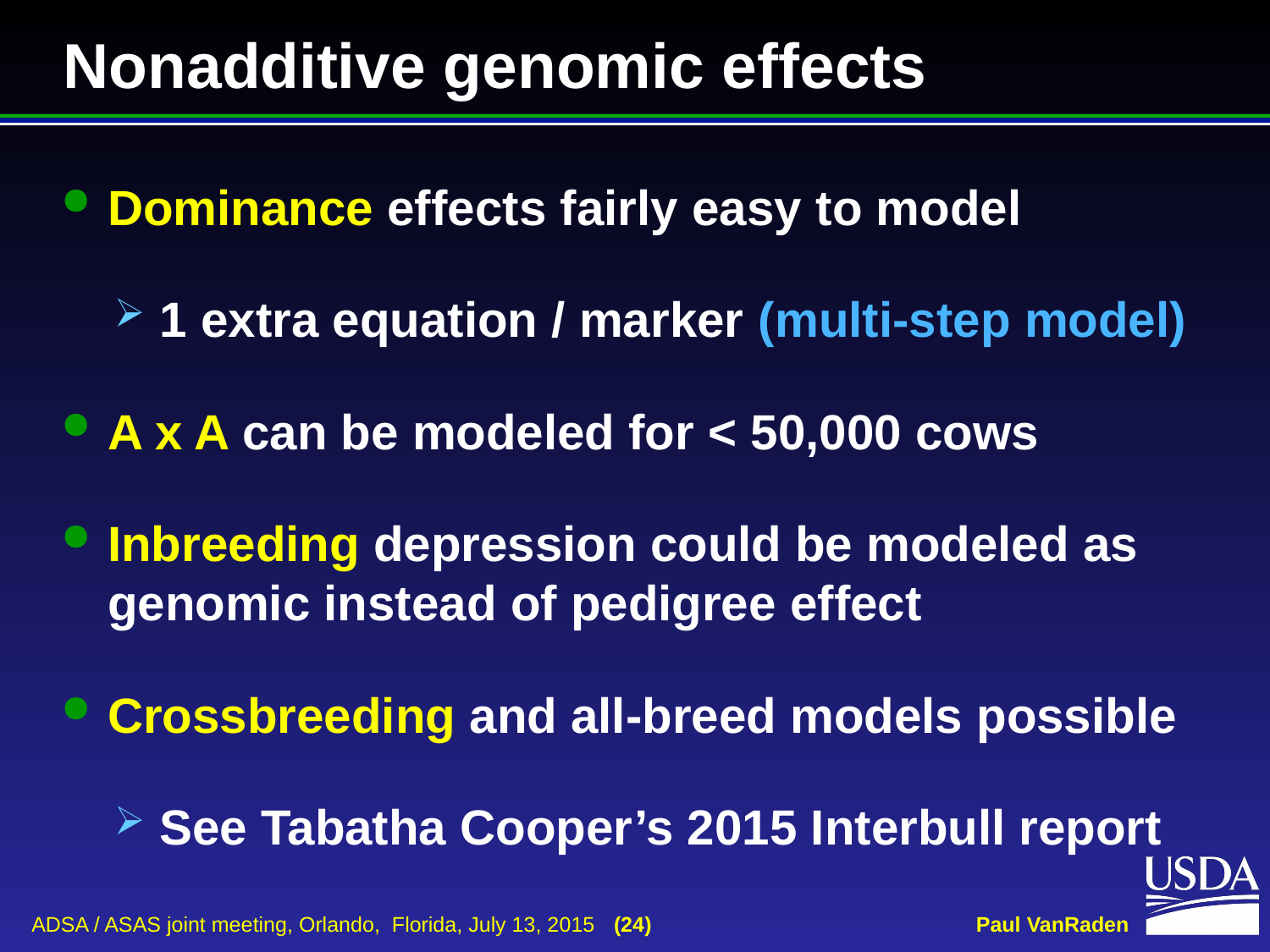

# Nonadditive genomic effects
Dominance effects fairly easy to model
 1 extra equation / marker (multi-step model)
A x A can be modeled for < 50,000 cows
Inbreeding depression could be modeled as genomic instead of pedigree effect
Crossbreeding and all-breed models possible
 See Tabatha Cooper’s 2015 Interbull report